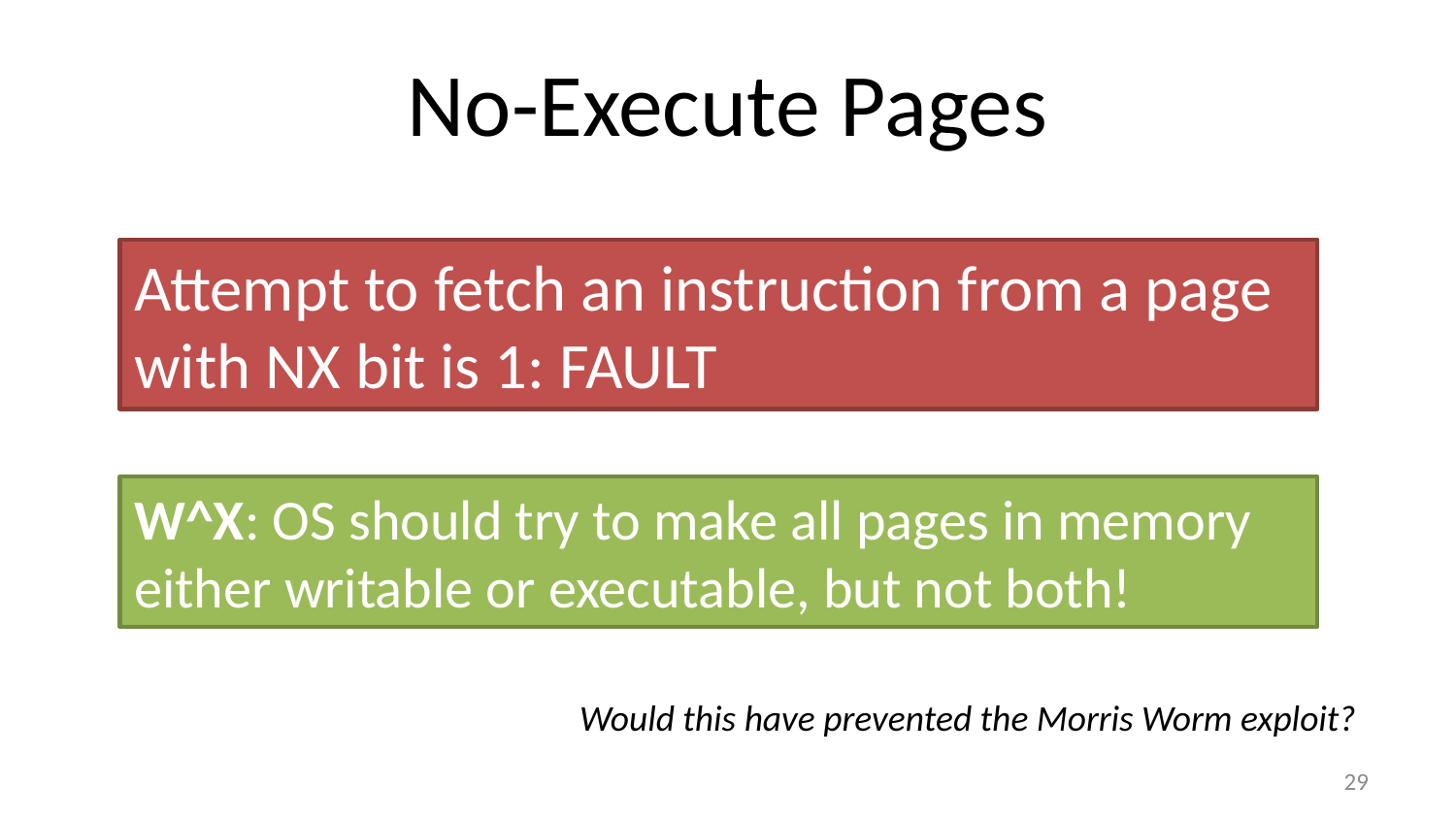

# No-Execute Pages
Attempt to fetch an instruction from a page with NX bit is 1: FAULT
W^X: OS should try to make all pages in memory either writable or executable, but not both!
Would this have prevented the Morris Worm exploit?
29